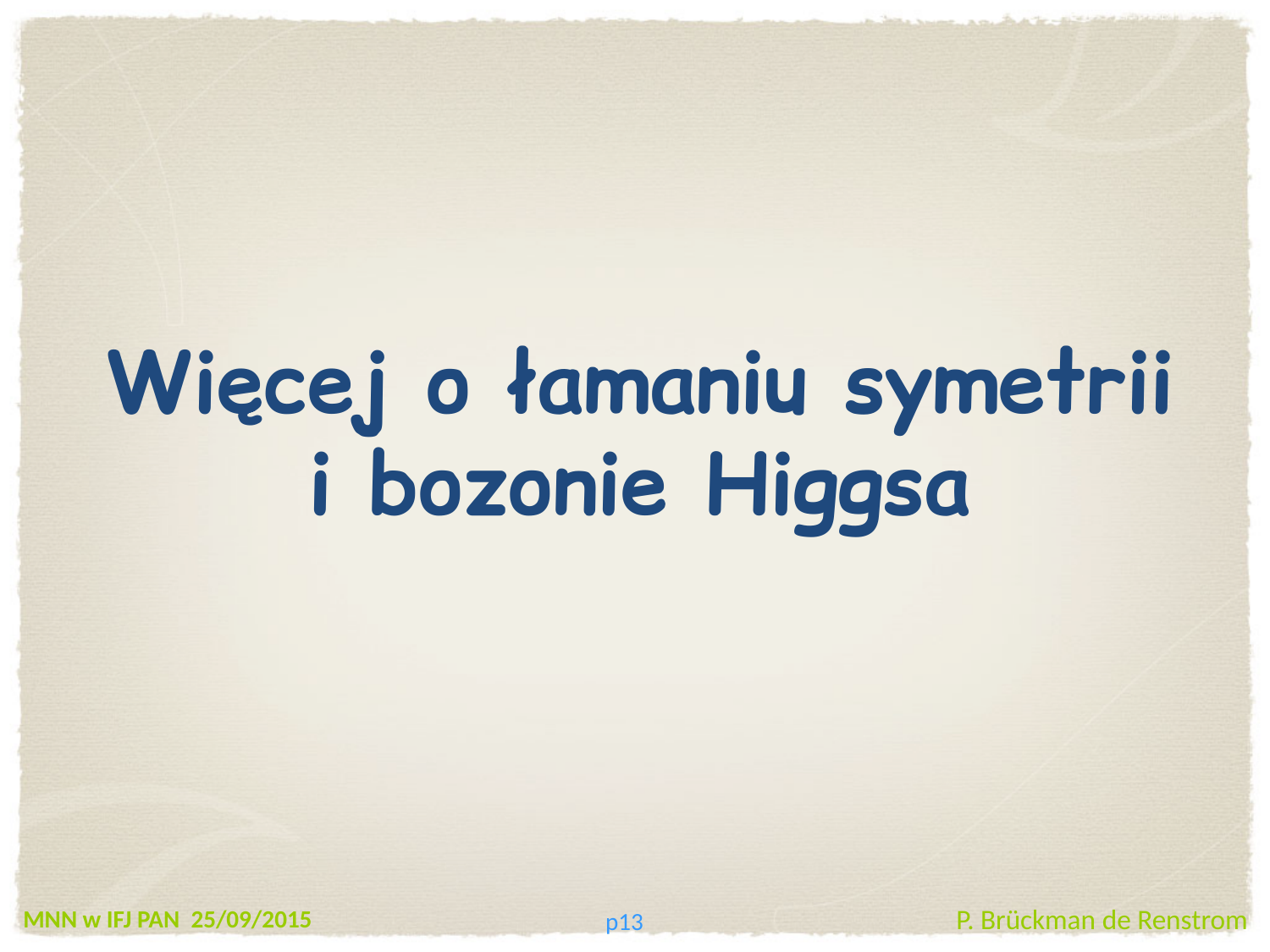

Więcej o łamaniu symetrii
i bozonie Higgsa